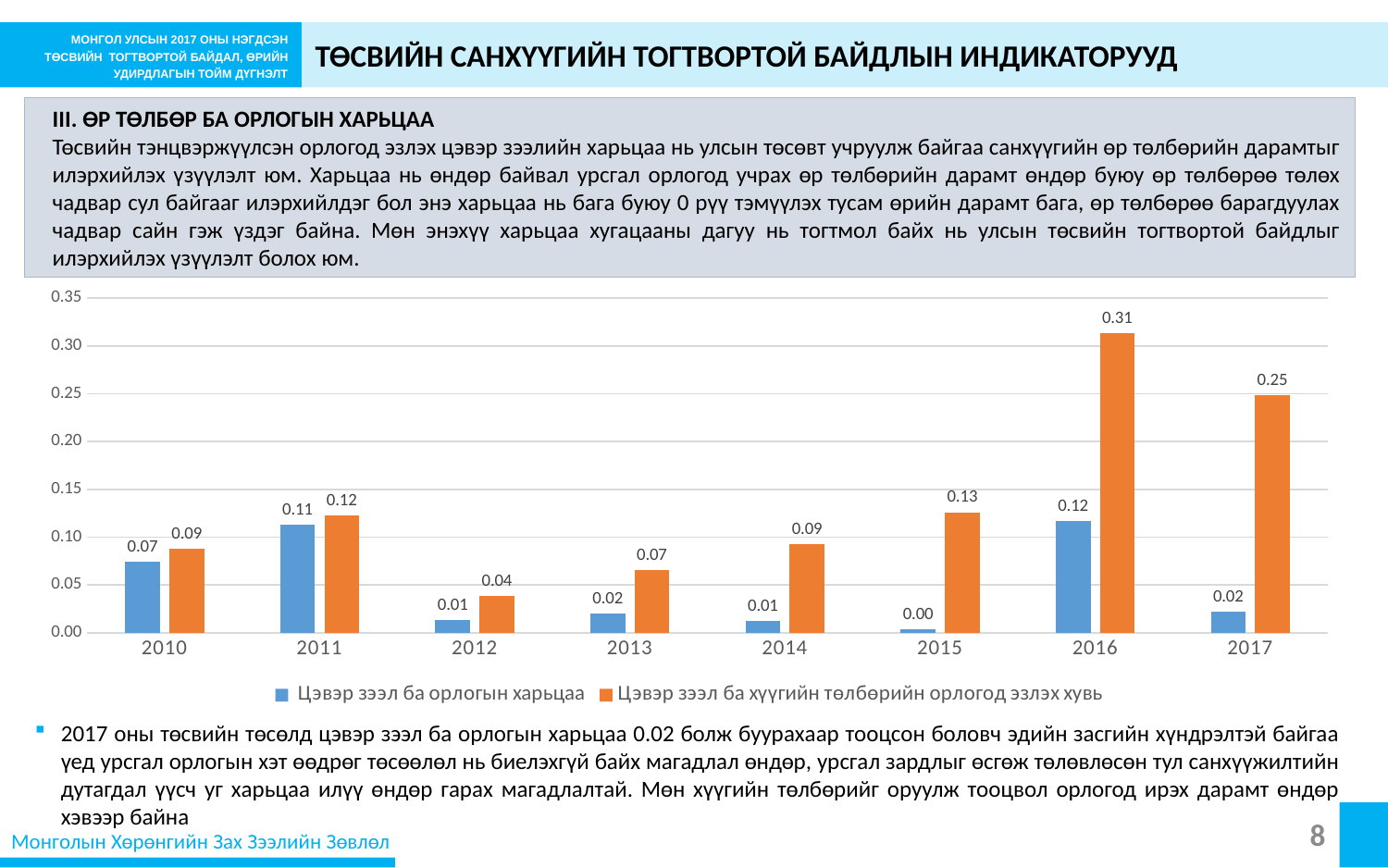

МОНГОЛ УЛСЫН 2017 ОНЫ НЭГДСЭН ТӨСВИЙН  ТОГТВОРТОЙ БАЙДАЛ, ӨРИЙН УДИРДЛАГЫН ТОЙМ ДҮГНЭЛТ

ТӨСВИЙН САНХҮҮГИЙН ТОГТВОРТОЙ БАЙДЛЫН ИНДИКАТОРУУД
III. ӨР ТӨЛБӨР БА ОРЛОГЫН ХАРЬЦАА
Төсвийн тэнцвэржүүлсэн орлогод эзлэх цэвэр зээлийн харьцаа нь улсын төсөвт учруулж байгаа санхүүгийн өр төлбөрийн дарамтыг илэрхийлэх үзүүлэлт юм. Харьцаа нь өндөр байвал урсгал орлогод учрах өр төлбөрийн дарамт өндөр буюу өр төлбөрөө төлөх чадвар сул байгааг илэрхийлдэг бол энэ харьцаа нь бага буюу 0 рүү тэмүүлэх тусам өрийн дарамт бага, өр төлбөрөө барагдуулах чадвар сайн гэж үздэг байна. Мөн энэхүү харьцаа хугацааны дагуу нь тогтмол байх нь улсын төсвийн тогтвортой байдлыг илэрхийлэх үзүүлэлт болох юм.

### Chart

| Category |  Цэвэр зээл ба орлогын харьцаа | Цэвэр зээл ба хүүгийн төлбөрийн орлогод эзлэх хувь |
|---|---|---|
| 2010 | 0.0747368087856805 | 0.0882926935486519 |
| 2011 | 0.113484071954791 | 0.122312885870756 |
| 2012 | 0.0131794954859663 | 0.0389752203811934 |
| 2013 | 0.020426882095382 | 0.0659553507171152 |
| 2014 | 0.0127675819311571 | 0.0924843876648133 |
| 2015 | 0.00382798184928797 | 0.126056254043777 |
| 2016 | 0.117332808636559 | 0.313264390340573 |
| 2017 | 0.0221812028302647 | 0.248811411154618 |
2017 оны төсвийн төсөлд цэвэр зээл ба орлогын харьцаа 0.02 болж буурахаар тооцсон боловч эдийн засгийн хүндрэлтэй байгаа үед урсгал орлогын хэт өөдрөг төсөөлөл нь биелэхгүй байх магадлал өндөр, урсгал зардлыг өсгөж төлөвлөсөн тул санхүүжилтийн дутагдал үүсч уг харьцаа илүү өндөр гарах магадлалтай. Мөн хүүгийн төлбөрийг оруулж тооцвол орлогод ирэх дарамт өндөр хэвээр байна

8
Монголын Хөрөнгийн Зах Зээлийн Зөвлөл